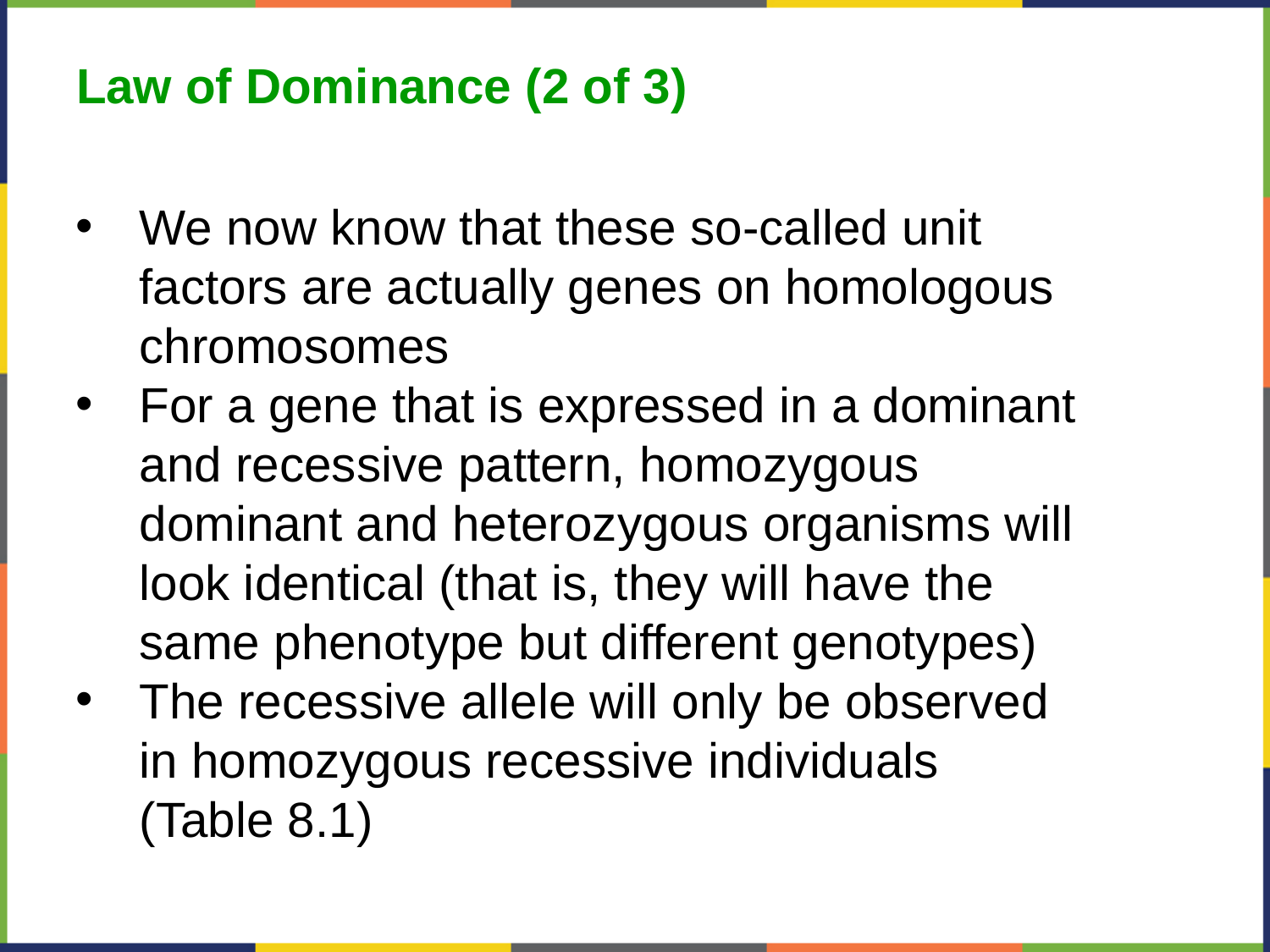

Law of Dominance (2 of 3)
We now know that these so-called unit factors are actually genes on homologous chromosomes
For a gene that is expressed in a dominant and recessive pattern, homozygous dominant and heterozygous organisms will look identical (that is, they will have the same phenotype but different genotypes)
The recessive allele will only be observed in homozygous recessive individuals (Table 8.1)